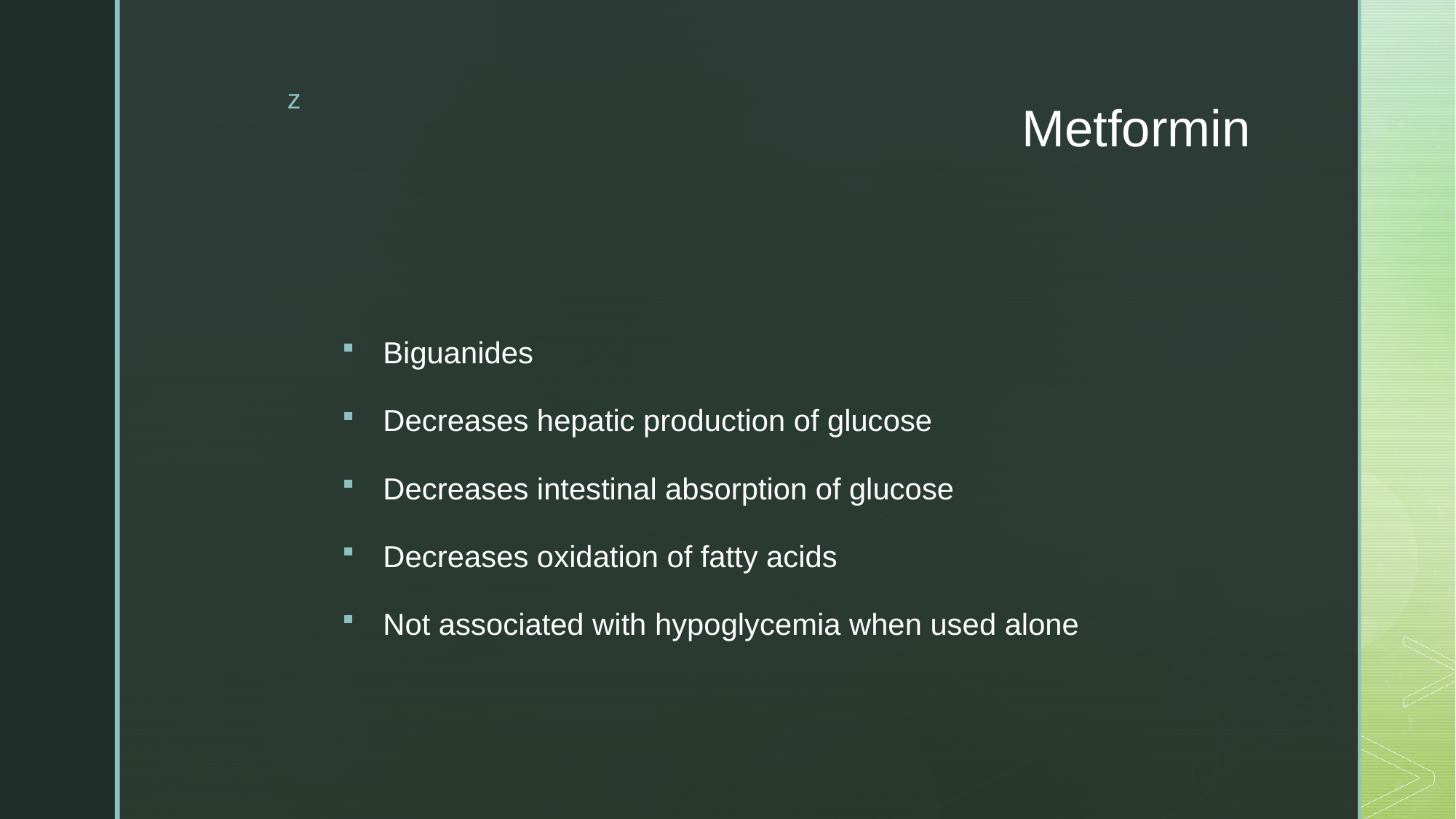

# Metformin
Biguanides
Decreases hepatic production of glucose
Decreases intestinal absorption of glucose
Decreases oxidation of fatty acids
Not associated with hypoglycemia when used alone